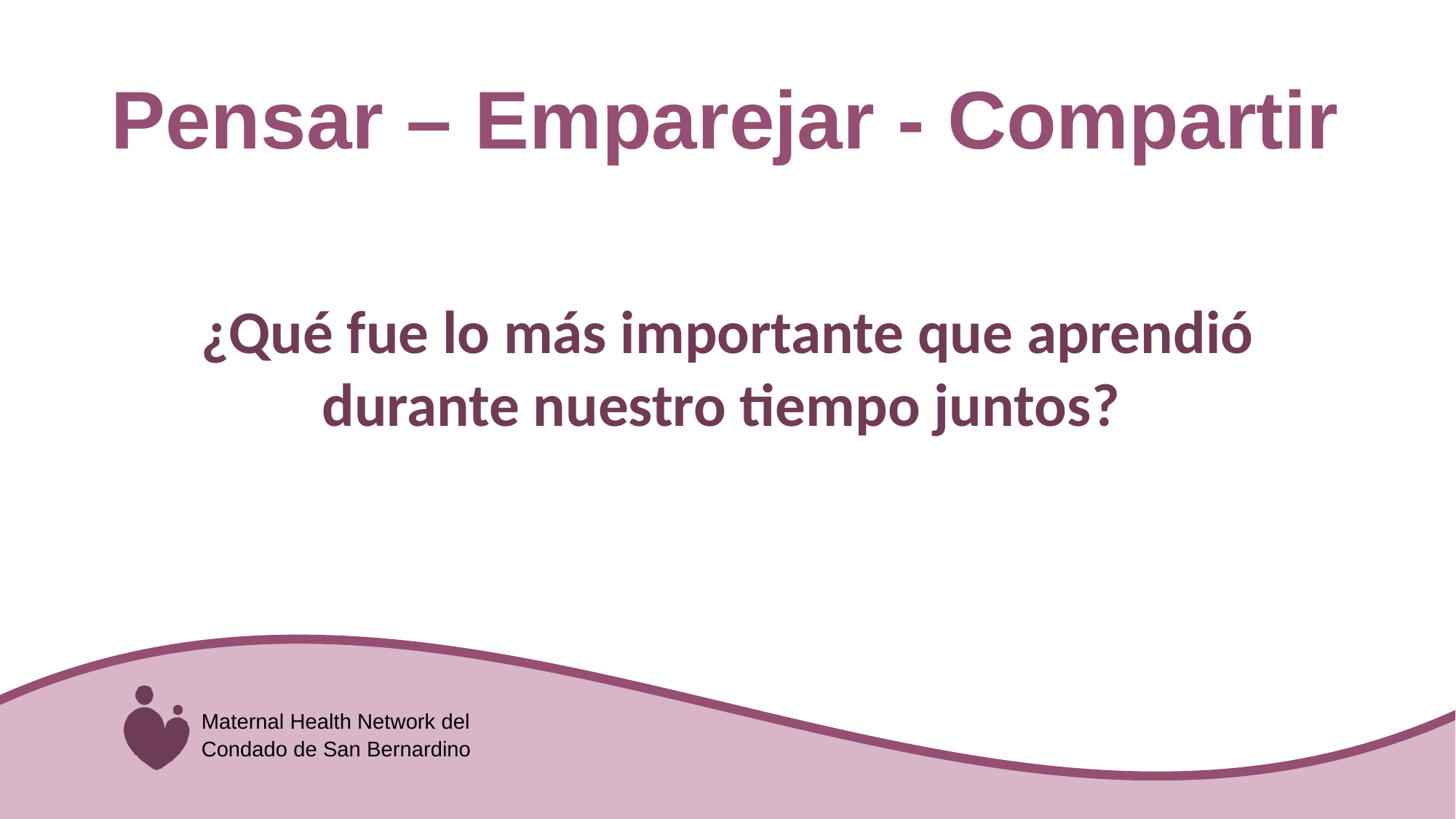

# Pensar – Emparejar - Compartir

¿Qué fue lo más importante que aprendió durante nuestro tiempo juntos?
Maternal Health Network del Condado de San Bernardino